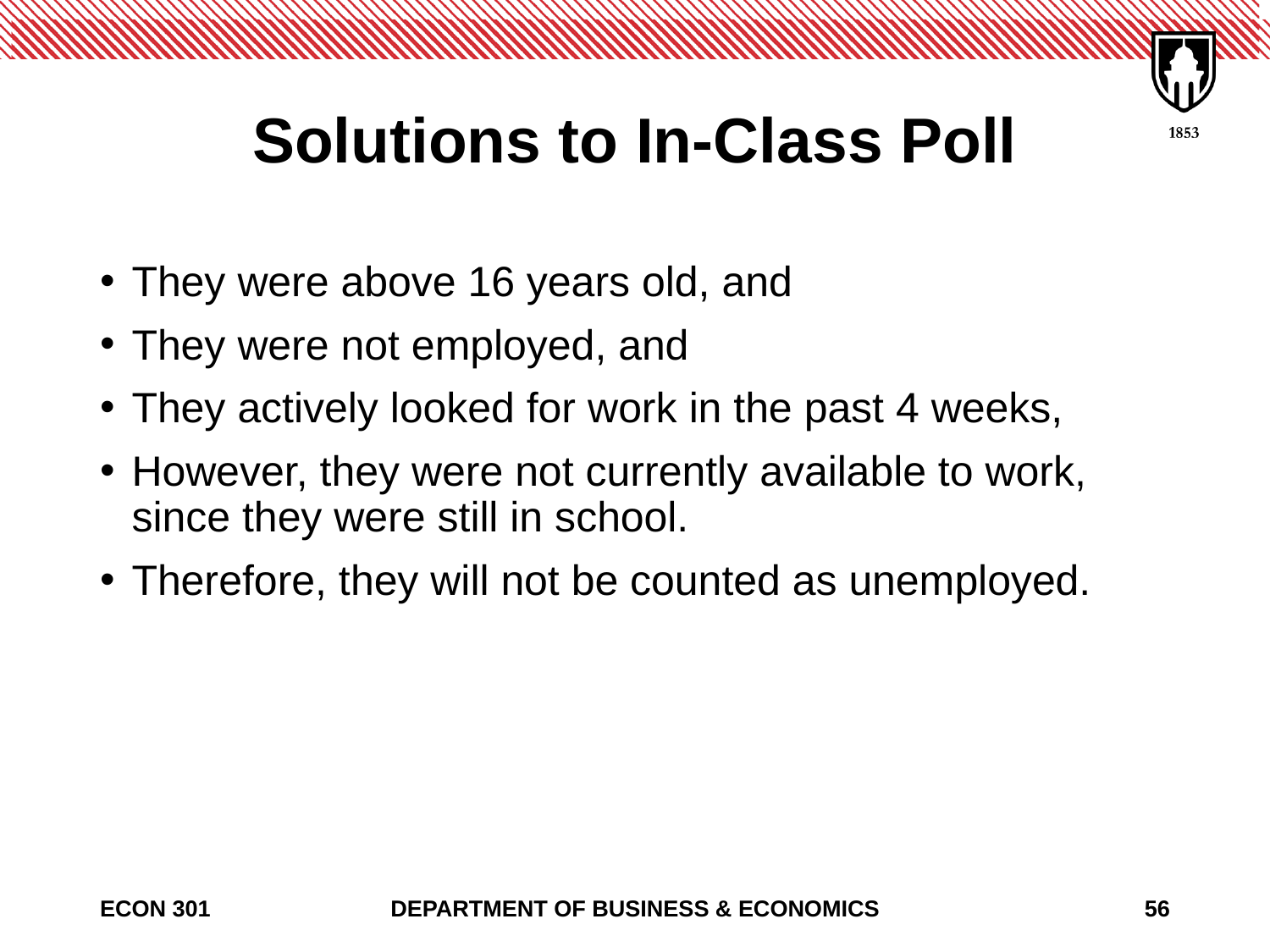

# Solutions to In-Class Poll
They were above 16 years old, and
They were not employed, and
They actively looked for work in the past 4 weeks,
However, they were not currently available to work, since they were still in school.
Therefore, they will not be counted as unemployed.

ECON 301
DEPARTMENT OF BUSINESS & ECONOMICS
56